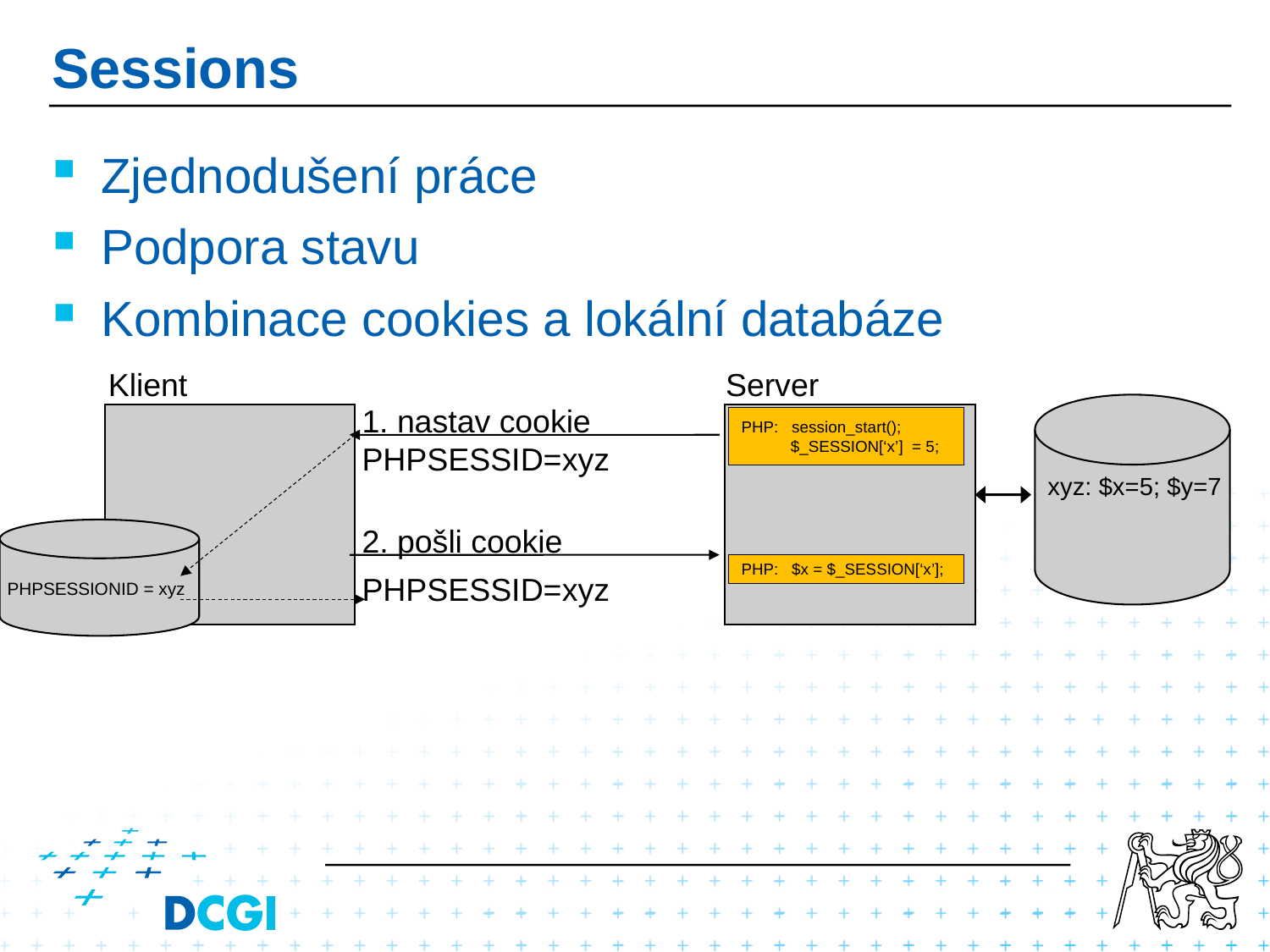

# Sessions
Zjednodušení práce
Podpora stavu
Kombinace cookies a lokální databáze
Klient
Server
1. nastav cookie PHPSESSID=xyz

PHP:   session_start();
 	$_SESSION[‘x’]  = 5;

xyz: $x=5; $y=7

2. pošli cookie
PHPSESSID=xyz

PHP:   $x = $_SESSION[‘x’];

PHPSESSIONID = xyz